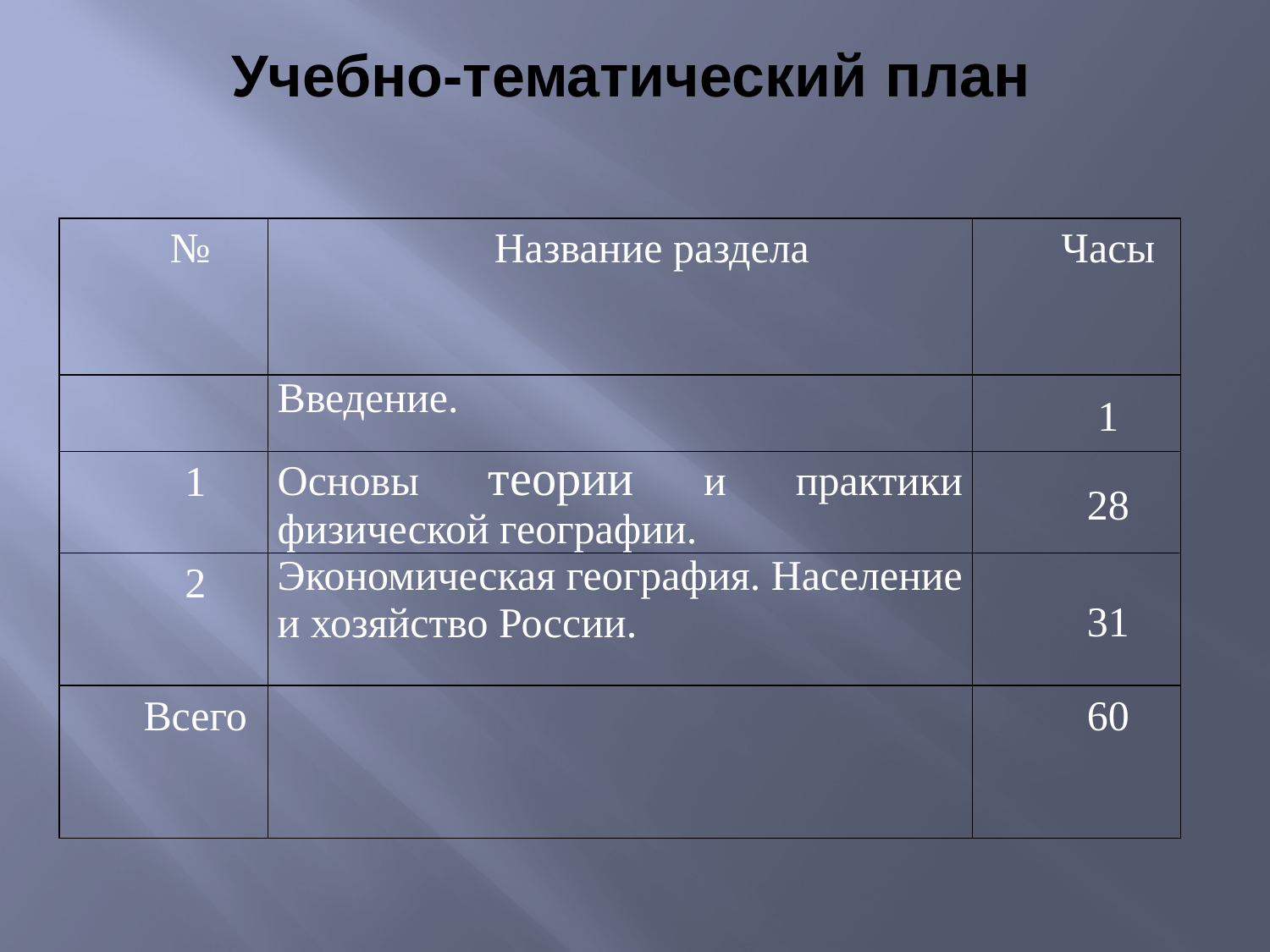

# Учебно-тематический план
| № | Название раздела | Часы |
| --- | --- | --- |
|  | Введение. | 1 |
| 1 | Основы теории и практики физической географии. | 28 |
| 2 | Экономическая география. Население и хозяйство России. | 31 |
| Всего |  | 60 |